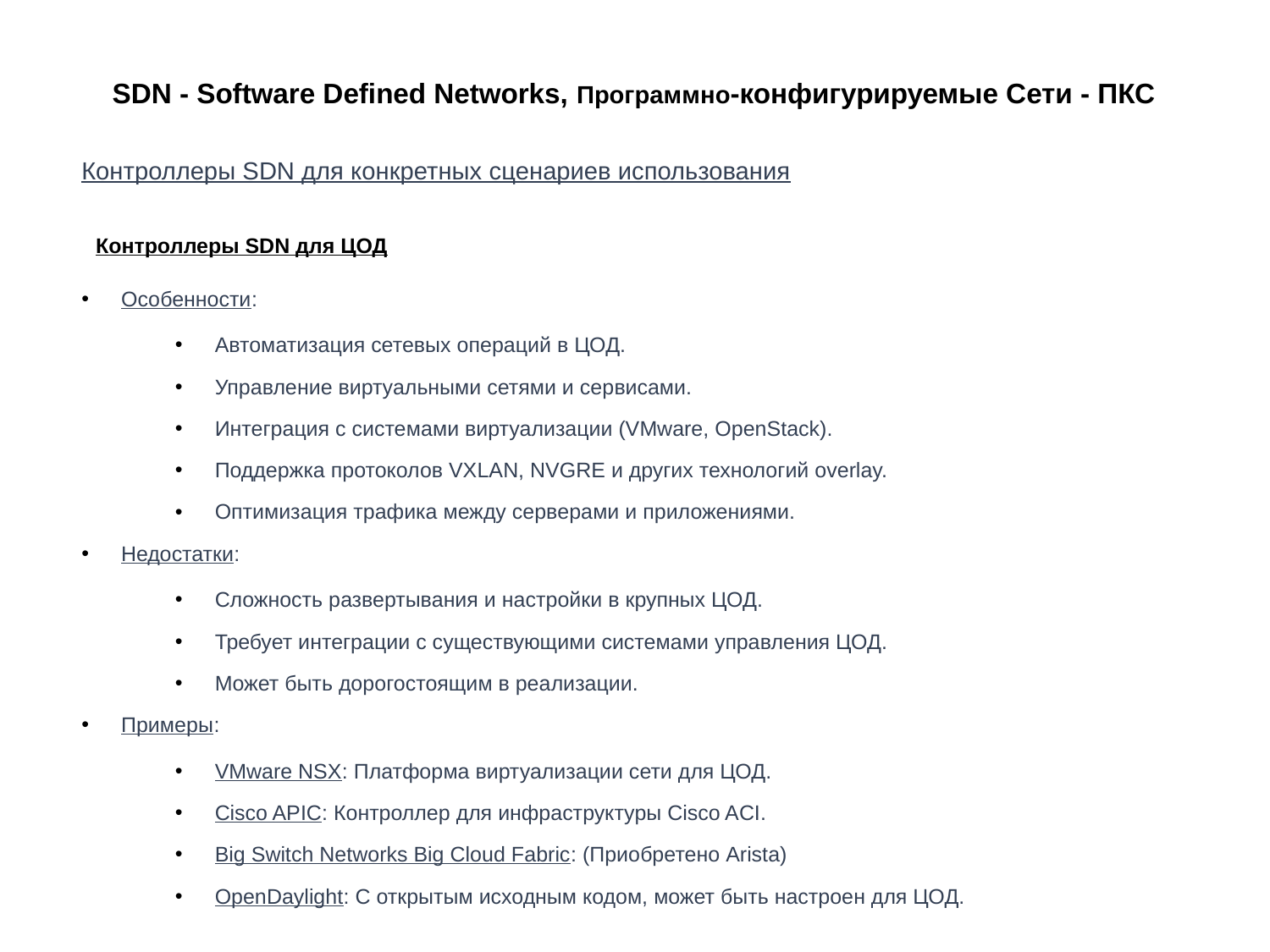

# SDN - Software Defined Networks, Программно-конфигурируемые Сети - ПКС

Контроллеры SDN для конкретных сценариев использования
 Контроллеры SDN для ЦОД
Особенности:
Автоматизация сетевых операций в ЦОД.
Управление виртуальными сетями и сервисами.
Интеграция с системами виртуализации (VMware, OpenStack).
Поддержка протоколов VXLAN, NVGRE и других технологий overlay.
Оптимизация трафика между серверами и приложениями.
Недостатки:
Сложность развертывания и настройки в крупных ЦОД.
Требует интеграции с существующими системами управления ЦОД.
Может быть дорогостоящим в реализации.
Примеры:
VMware NSX: Платформа виртуализации сети для ЦОД.
Cisco APIC: Контроллер для инфраструктуры Cisco ACI.
Big Switch Networks Big Cloud Fabric: (Приобретено Arista)
OpenDaylight: С открытым исходным кодом, может быть настроен для ЦОД.